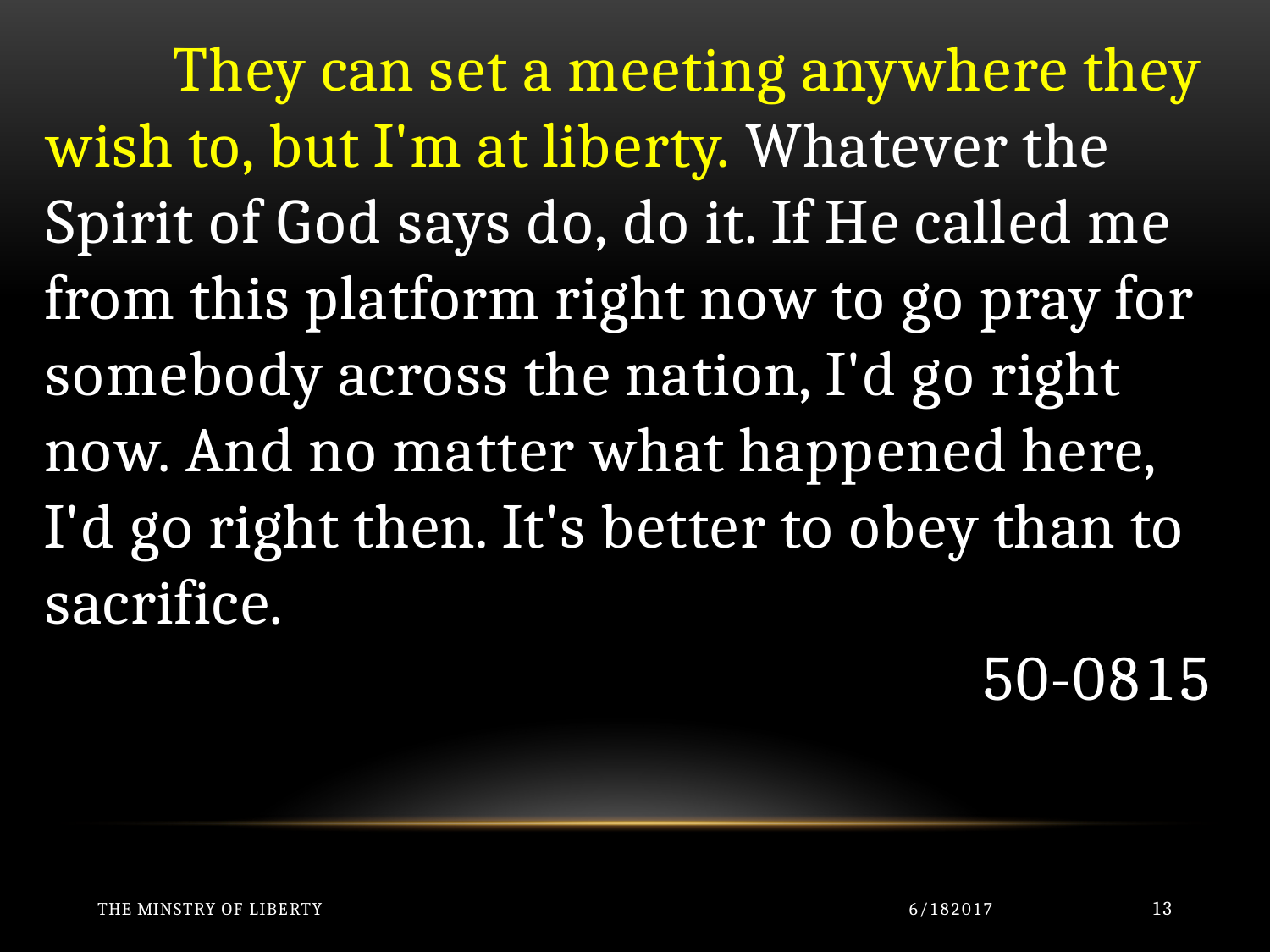

They can set a meeting anywhere they wish to, but I'm at liberty. Whatever the Spirit of God says do, do it. If He called me from this platform right now to go pray for somebody across the nation, I'd go right now. And no matter what happened here, I'd go right then. It's better to obey than to sacrifice.
50-0815
The Minstry of Liberty
6/182017
13